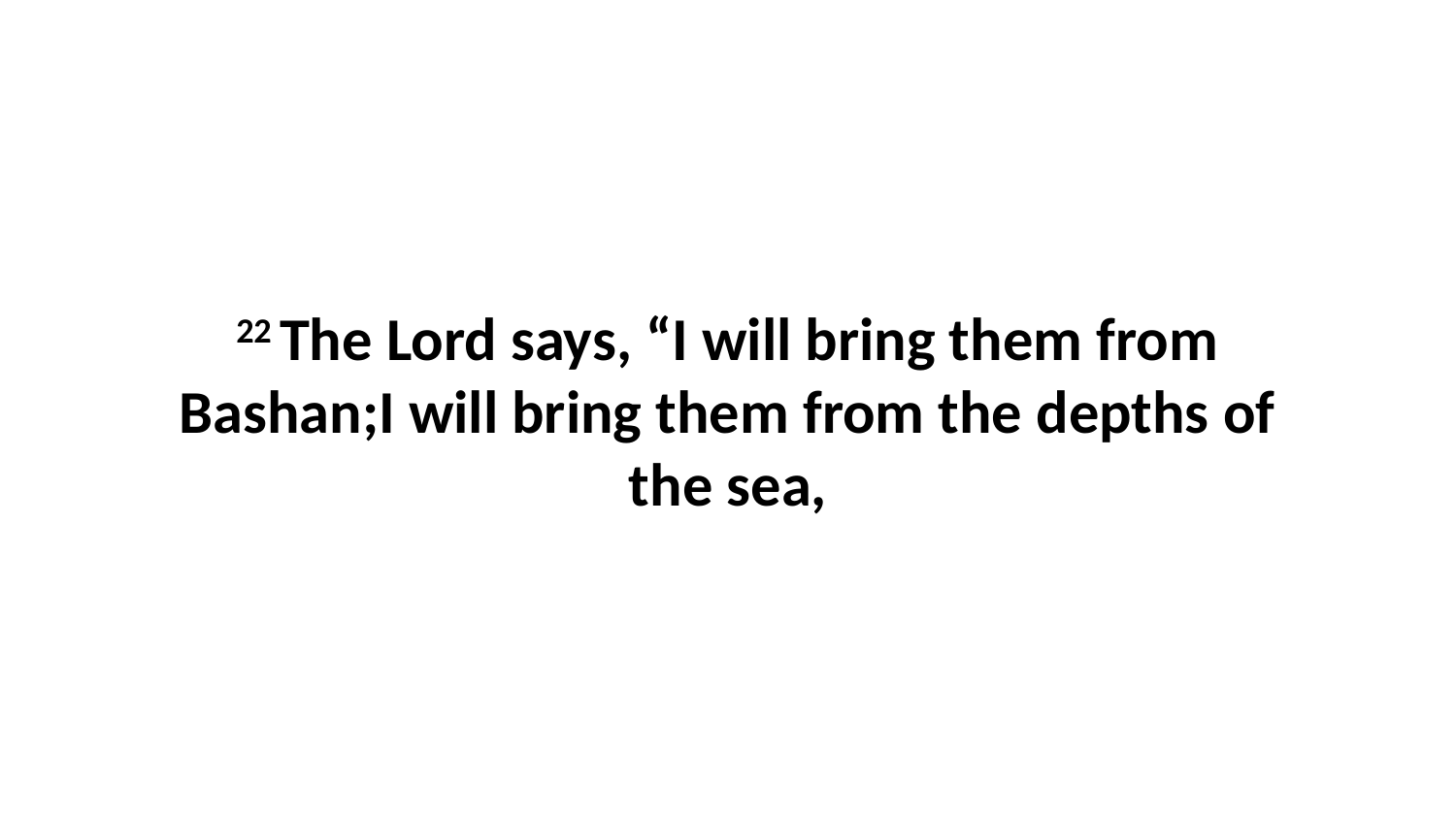

22 The Lord says, “I will bring them from Bashan;I will bring them from the depths of the sea,